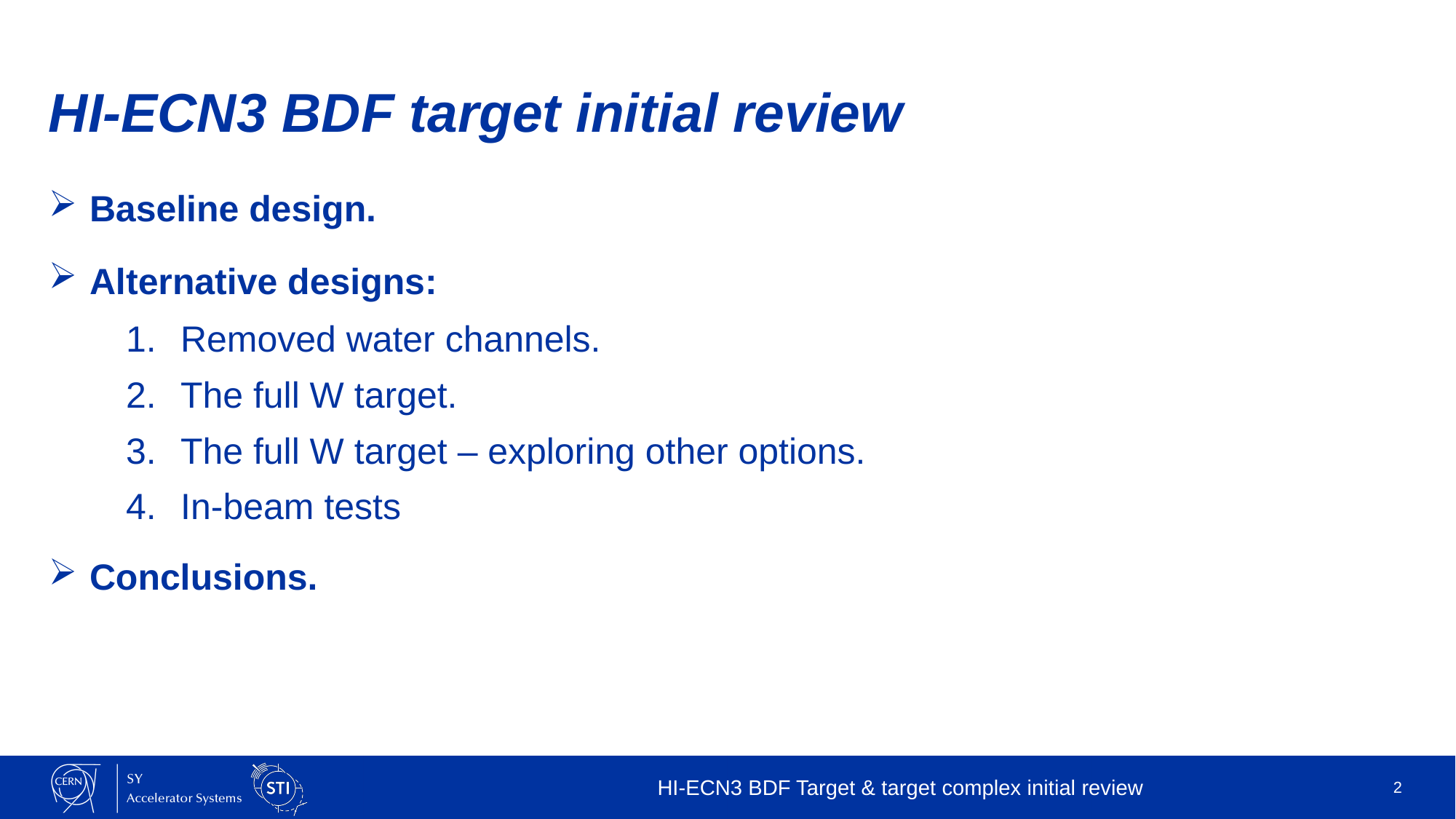

# HI-ECN3 BDF target initial review
Baseline design.
Alternative designs:
Removed water channels.
The full W target.
The full W target – exploring other options.
In-beam tests
Conclusions.

HI-ECN3 BDF Target & target complex initial review
2